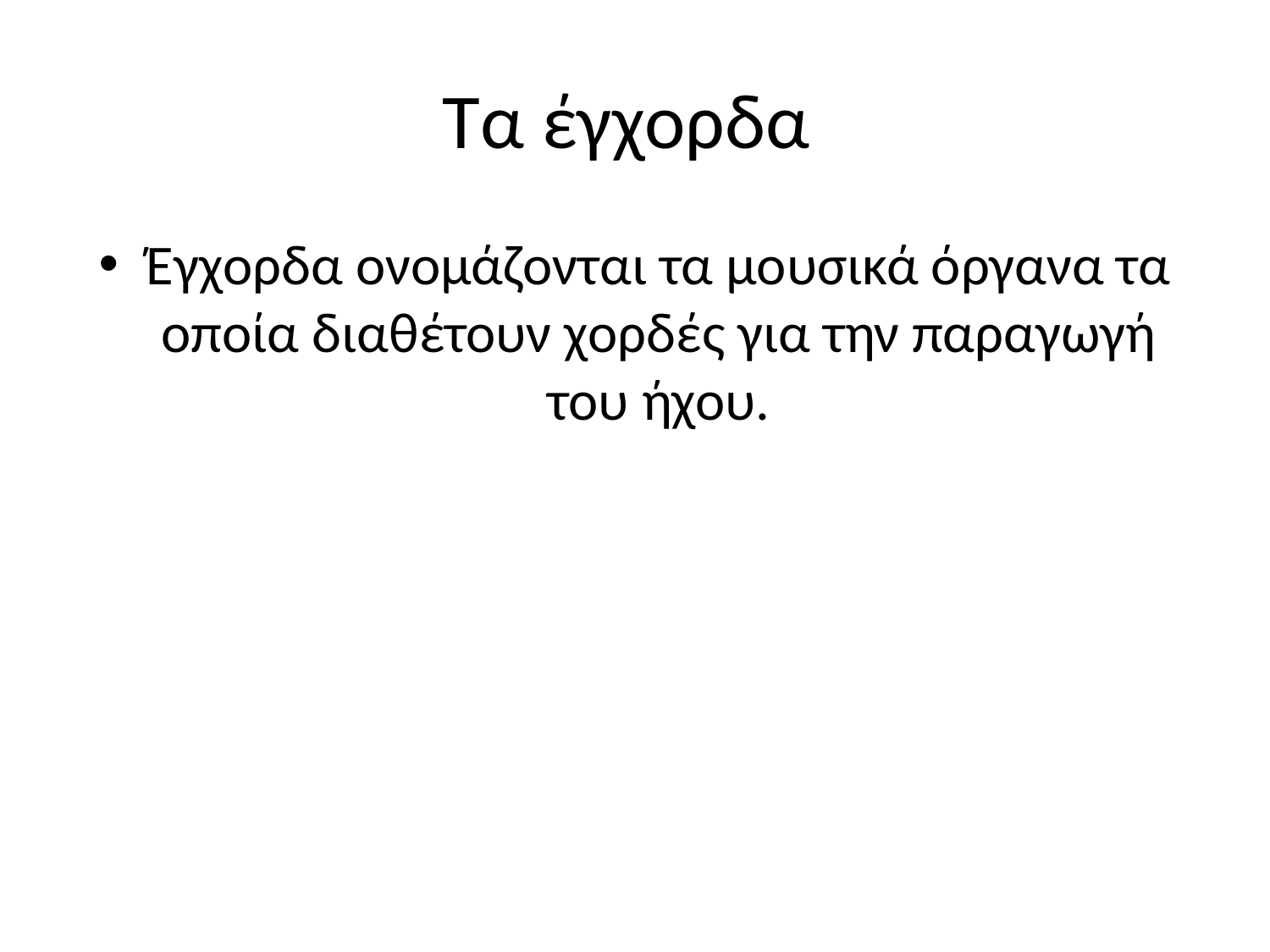

# Τα έγχορδα
Έγχορδα ονομάζονται τα μουσικά όργανα τα οποία διαθέτουν χορδές για την παραγωγή του ήχου.